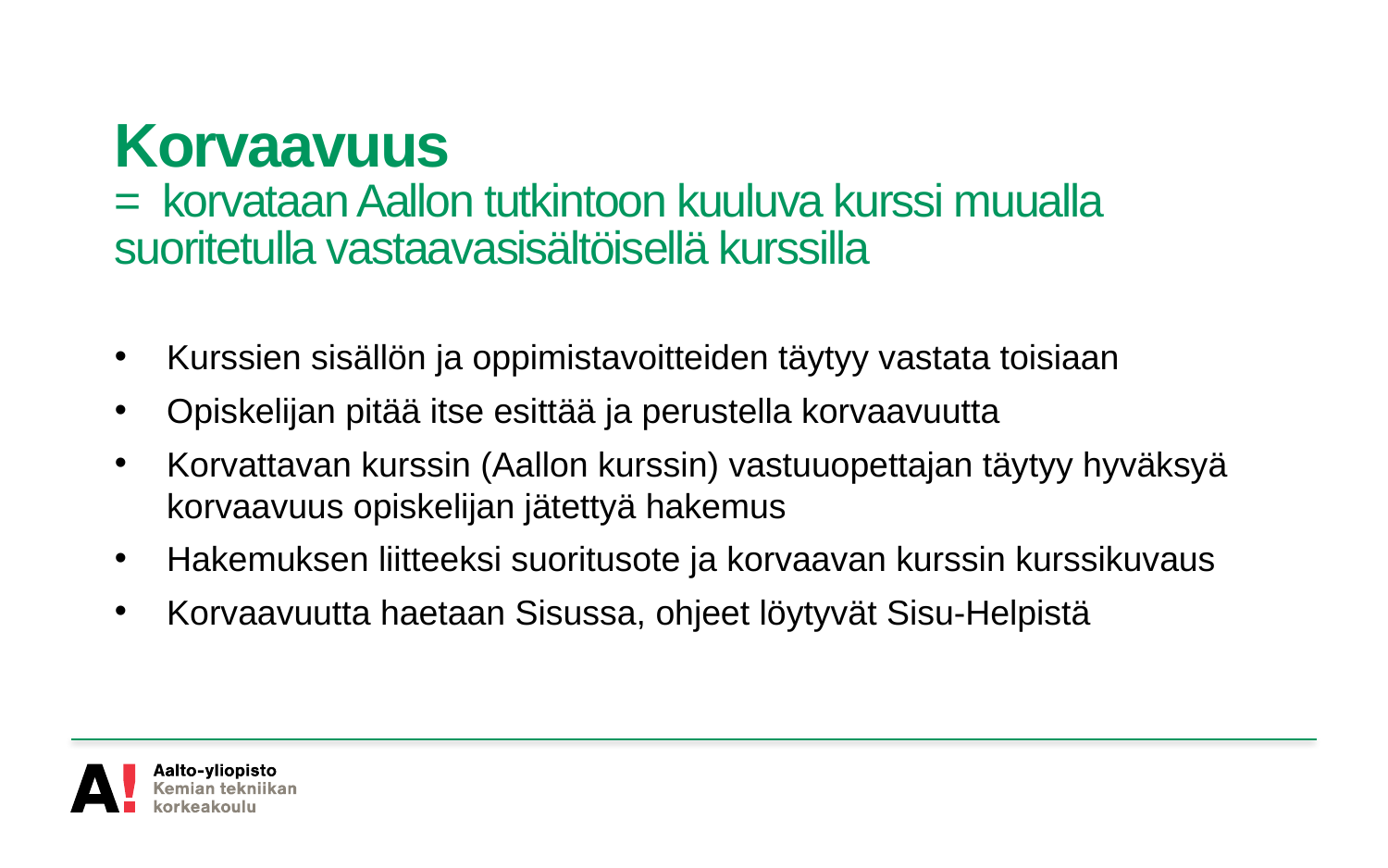

# Korvaavuus =  korvataan Aallon tutkintoon kuuluva kurssi muualla suoritetulla vastaavasisältöisellä kurssilla
Kurssien sisällön ja oppimistavoitteiden täytyy vastata toisiaan
Opiskelijan pitää itse esittää ja perustella korvaavuutta
Korvattavan kurssin (Aallon kurssin) vastuuopettajan täytyy hyväksyä korvaavuus opiskelijan jätettyä hakemus
Hakemuksen liitteeksi suoritusote ja korvaavan kurssin kurssikuvaus
Korvaavuutta haetaan Sisussa, ohjeet löytyvät Sisu-Helpistä